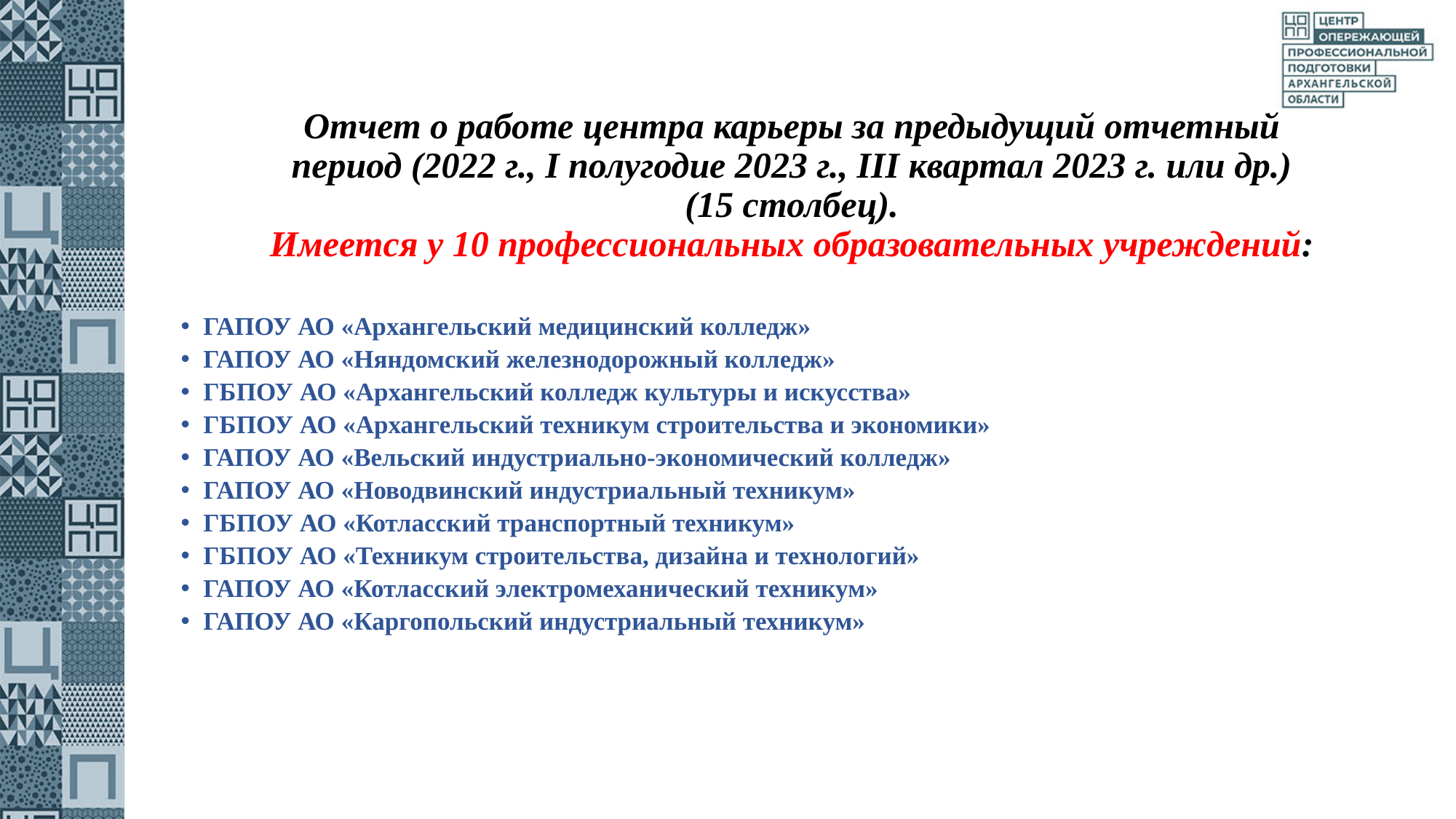

# Отчет о работе центра карьеры за предыдущий отчетный период (2022 г., I полугодие 2023 г., III квартал 2023 г. или др.) (15 столбец). Имеется у 10 профессиональных образовательных учреждений:

ГАПОУ АО «Архангельский медицинский колледж»
ГАПОУ АО «Няндомский железнодорожный колледж»
ГБПОУ АО «Архангельский колледж культуры и искусства»
ГБПОУ АО «Архангельский техникум строительства и экономики»
ГАПОУ АО «Вельский индустриально-экономический колледж»
ГАПОУ АО «Новодвинский индустриальный техникум»
ГБПОУ АО «Котласский транспортный техникум»
ГБПОУ АО «Техникум строительства, дизайна и технологий»
ГАПОУ АО «Котласский электромеханический техникум»
ГАПОУ АО «Каргопольский индустриальный техникум»